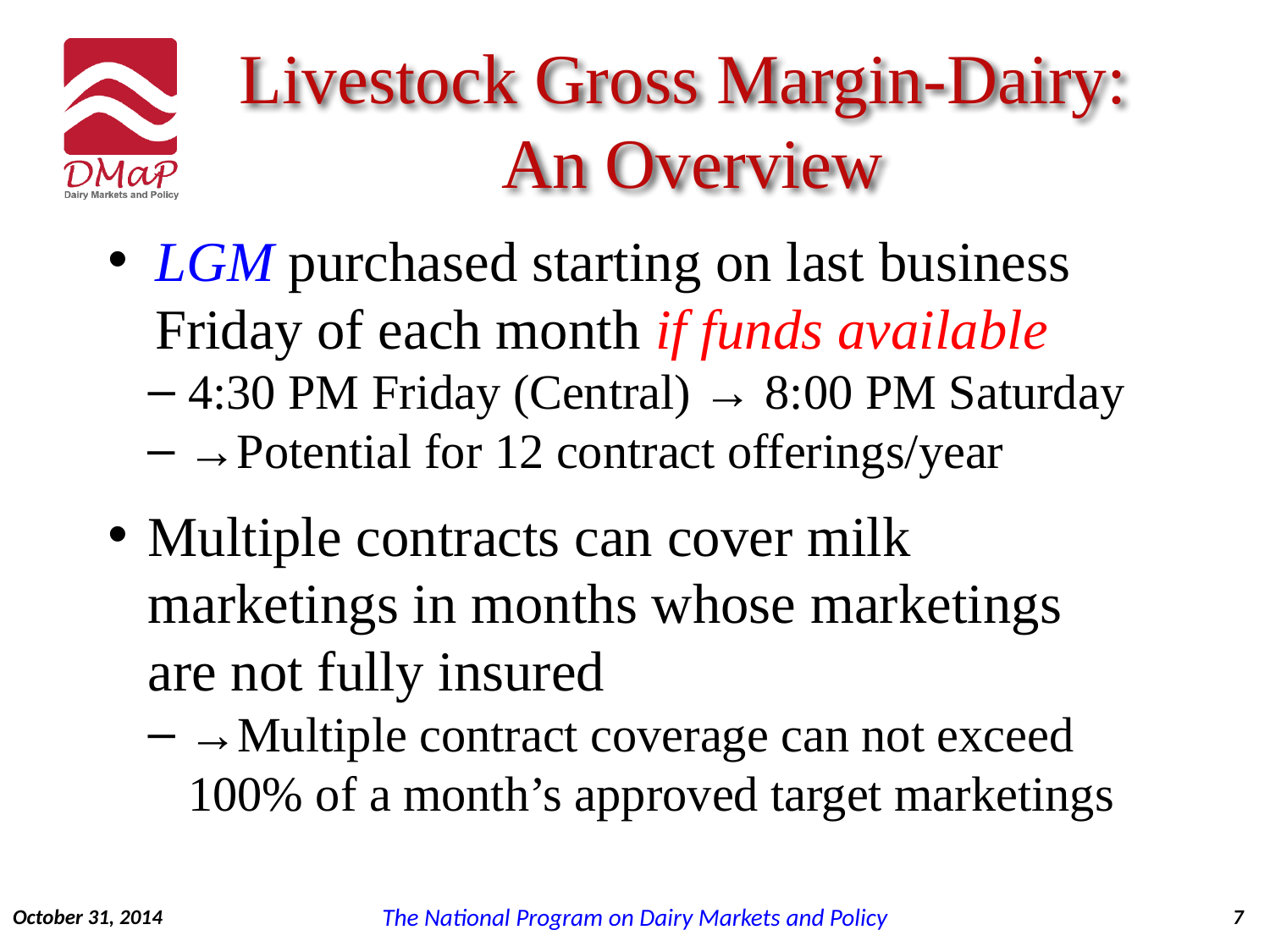

# Livestock Gross Margin-Dairy:  An Overview
LGM purchased starting on last business Friday of each month if funds available
4:30 PM Friday (Central) → 8:00 PM Saturday
→Potential for 12 contract offerings/year
Multiple contracts can cover milk marketings in months whose marketings are not fully insured
→Multiple contract coverage can not exceed 100% of a month’s approved target marketings
October 31, 2014
7
The National Program on Dairy Markets and Policy